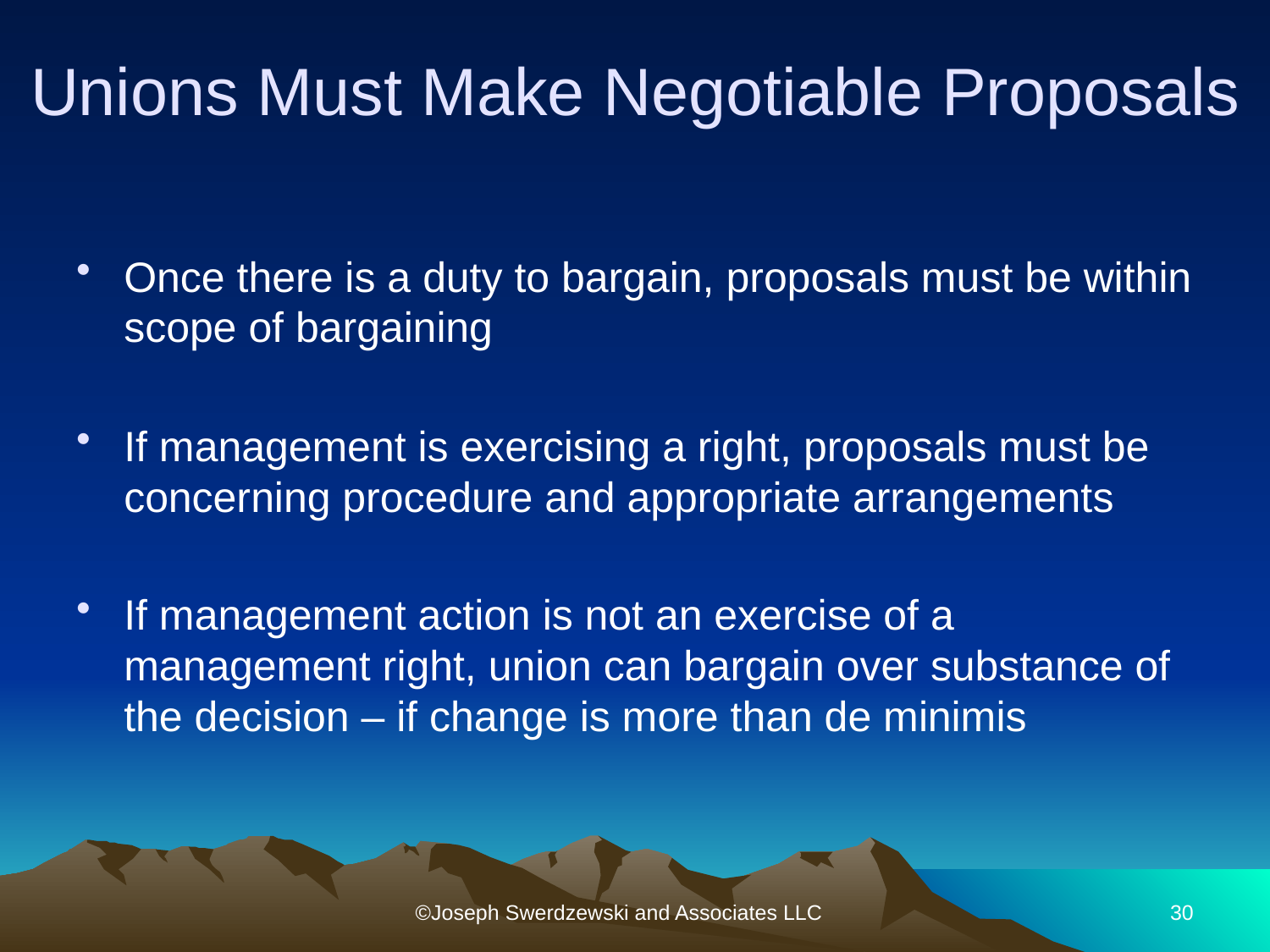

# Unions Must Make Negotiable Proposals
Once there is a duty to bargain, proposals must be within scope of bargaining

If management is exercising a right, proposals must be concerning procedure and appropriate arrangements

If management action is not an exercise of a management right, union can bargain over substance of the decision – if change is more than de minimis
©Joseph Swerdzewski and Associates LLC
30